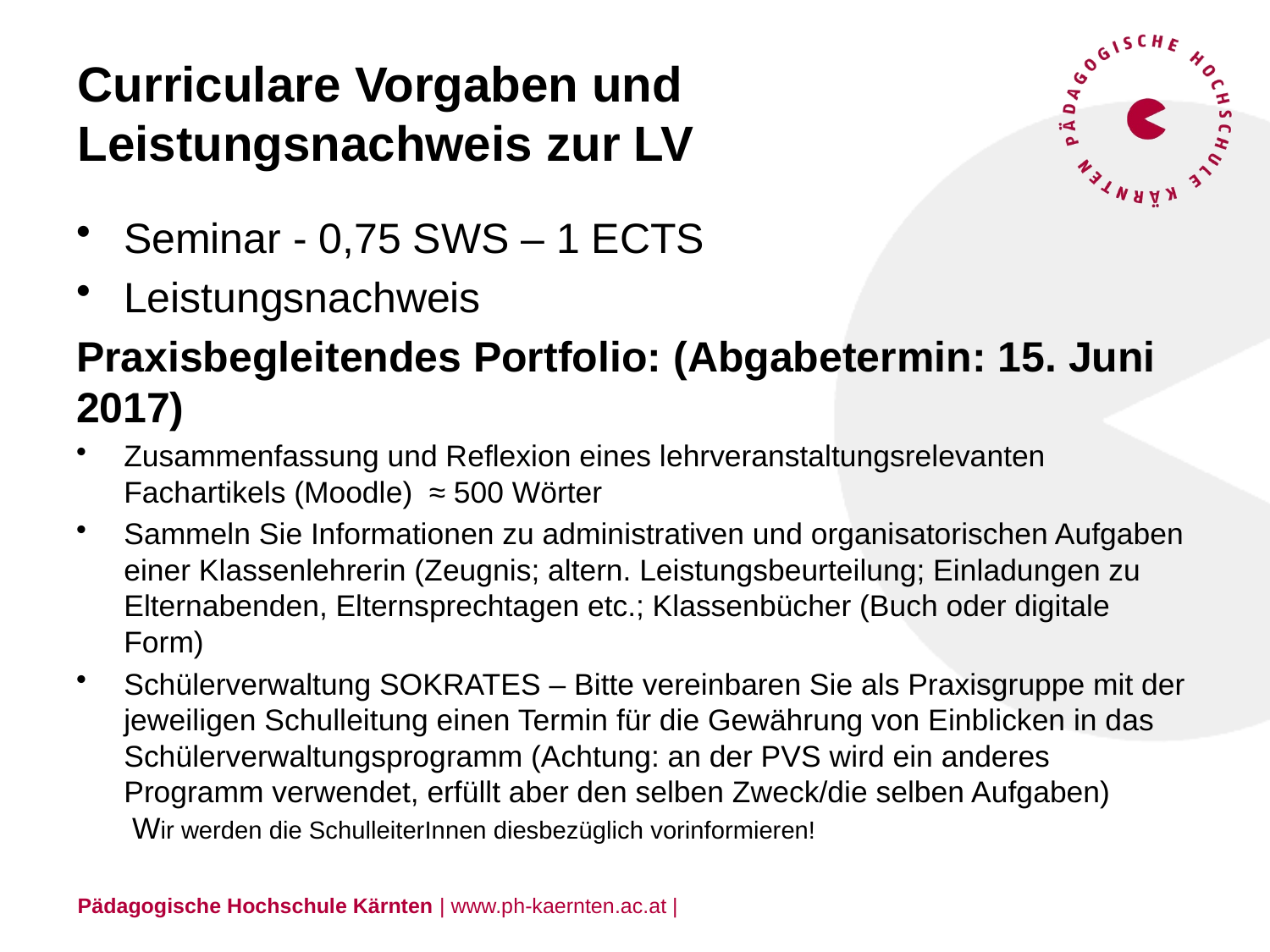

# Curriculare Vorgaben und Leistungsnachweis zur LV
Seminar - 0,75 SWS – 1 ECTS
Leistungsnachweis
Praxisbegleitendes Portfolio: (Abgabetermin: 15. Juni 2017)
Zusammenfassung und Reflexion eines lehrveranstaltungsrelevanten Fachartikels (Moodle)  ≈ 500 Wörter
Sammeln Sie Informationen zu administrativen und organisatorischen Aufgaben einer Klassenlehrerin (Zeugnis; altern. Leistungsbeurteilung; Einladungen zu Elternabenden, Elternsprechtagen etc.; Klassenbücher (Buch oder digitale Form)
Schülerverwaltung SOKRATES – Bitte vereinbaren Sie als Praxisgruppe mit der jeweiligen Schulleitung einen Termin für die Gewährung von Einblicken in das Schülerverwaltungsprogramm (Achtung: an der PVS wird ein anderes Programm verwendet, erfüllt aber den selben Zweck/die selben Aufgaben)            Wir werden die SchulleiterInnen diesbezüglich vorinformieren!